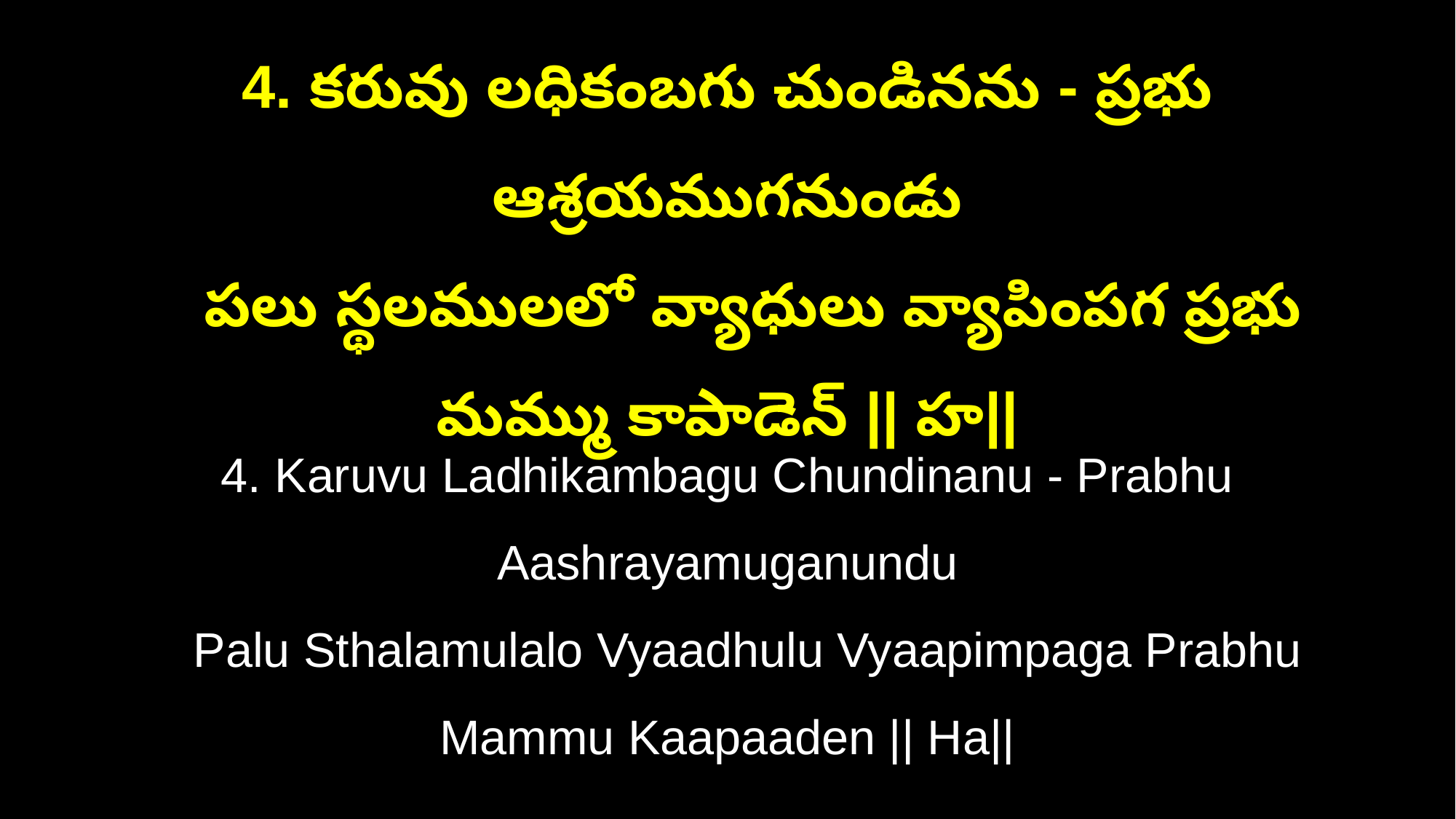

4. కరువు లధికంబగు చుండినను - ప్రభు ఆశ్రయముగనుండు
   పలు స్థలములలో వ్యాధులు వ్యాపింపగ ప్రభు మమ్ము కాపాడెన్ || హ||
4. Karuvu Ladhikambagu Chundinanu - Prabhu Aashrayamuganundu
   Palu Sthalamulalo Vyaadhulu Vyaapimpaga Prabhu Mammu Kaapaaden || Ha||